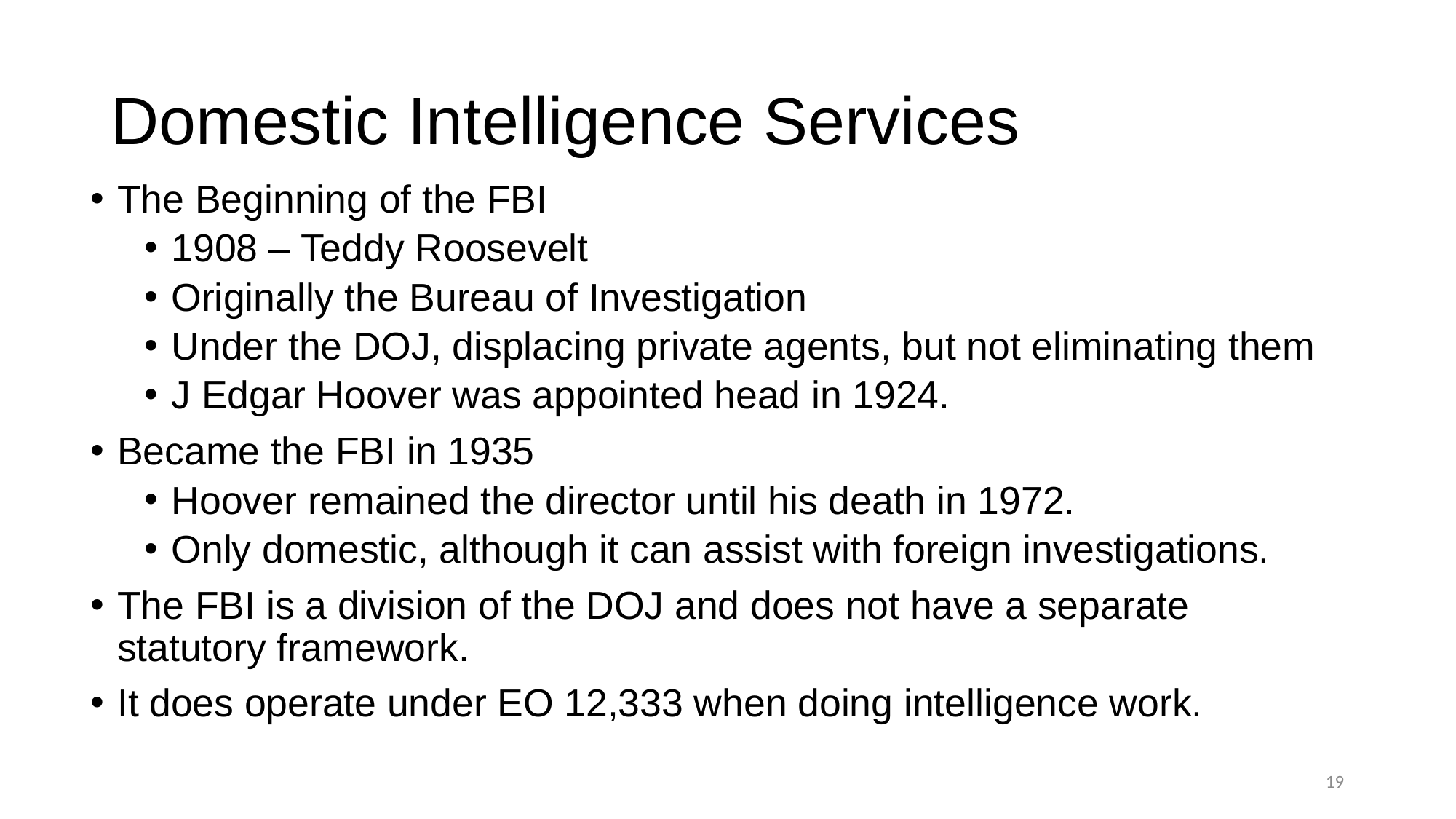

# Domestic Intelligence Services
The Beginning of the FBI
1908 – Teddy Roosevelt
Originally the Bureau of Investigation
Under the DOJ, displacing private agents, but not eliminating them
J Edgar Hoover was appointed head in 1924.
Became the FBI in 1935
Hoover remained the director until his death in 1972.
Only domestic, although it can assist with foreign investigations.
The FBI is a division of the DOJ and does not have a separate statutory framework.
It does operate under EO 12,333 when doing intelligence work.

19